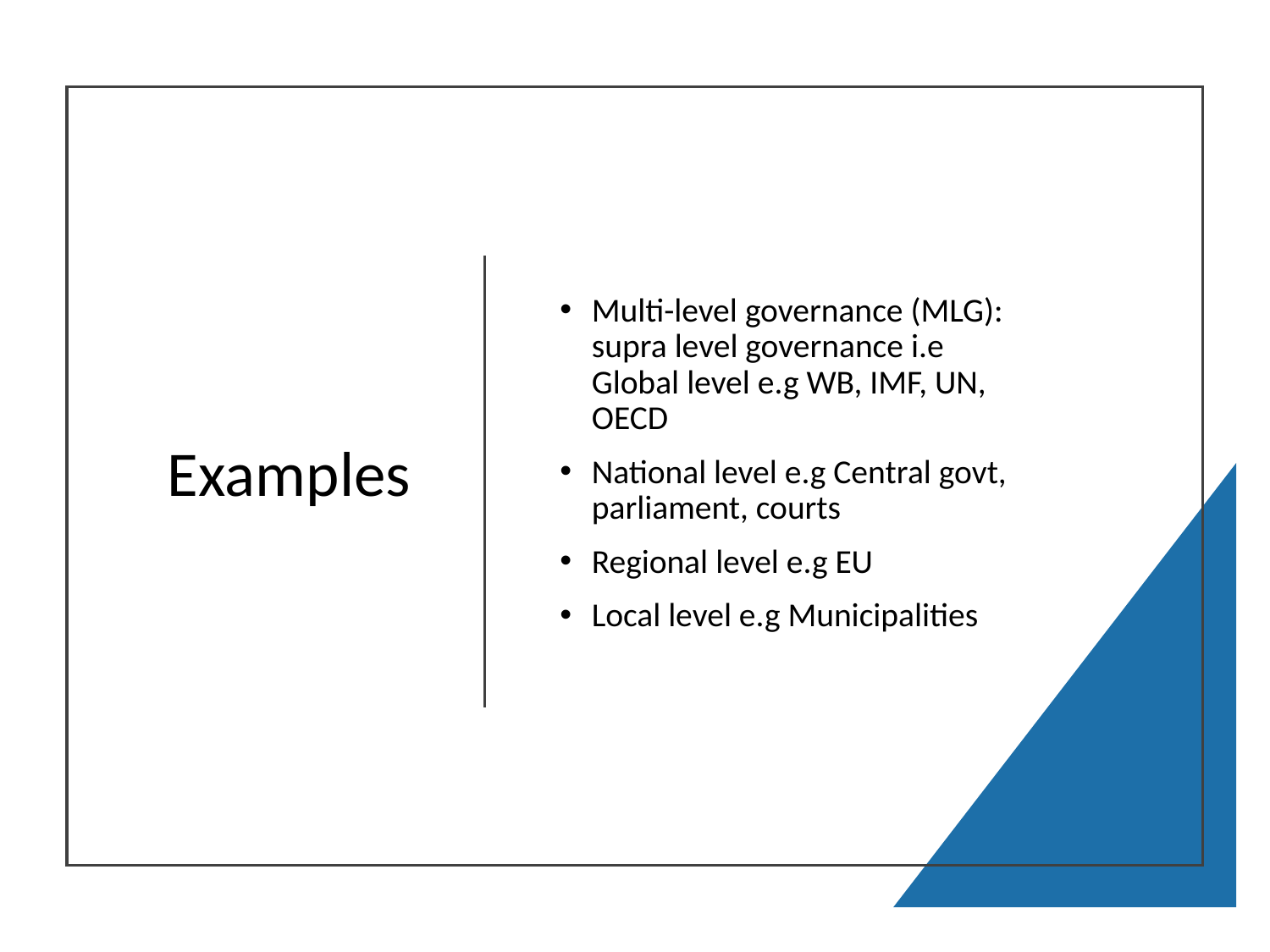

# Examples

Multi-level governance (MLG): supra level governance i.e Global level e.g WB, IMF, UN, OECD
National level e.g Central govt, parliament, courts
Regional level e.g EU
Local level e.g Municipalities